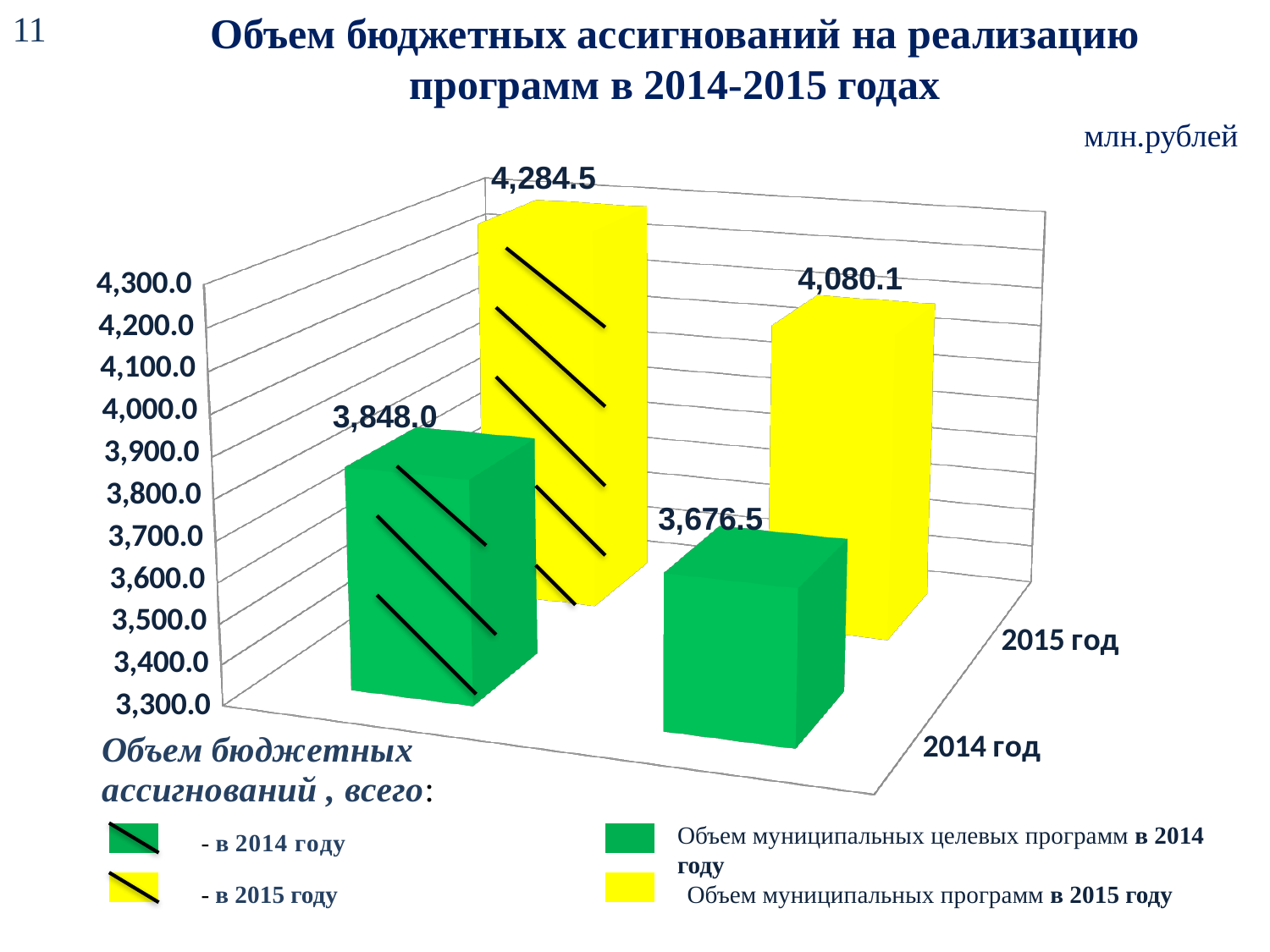

11
Объем бюджетных ассигнований на реализацию программ в 2014-2015 годах
млн.рублей

[unsupported chart]

Объем муниципальных целевых программ в 2014 году
- в 2015 году
Объем муниципальных программ в 2015 году